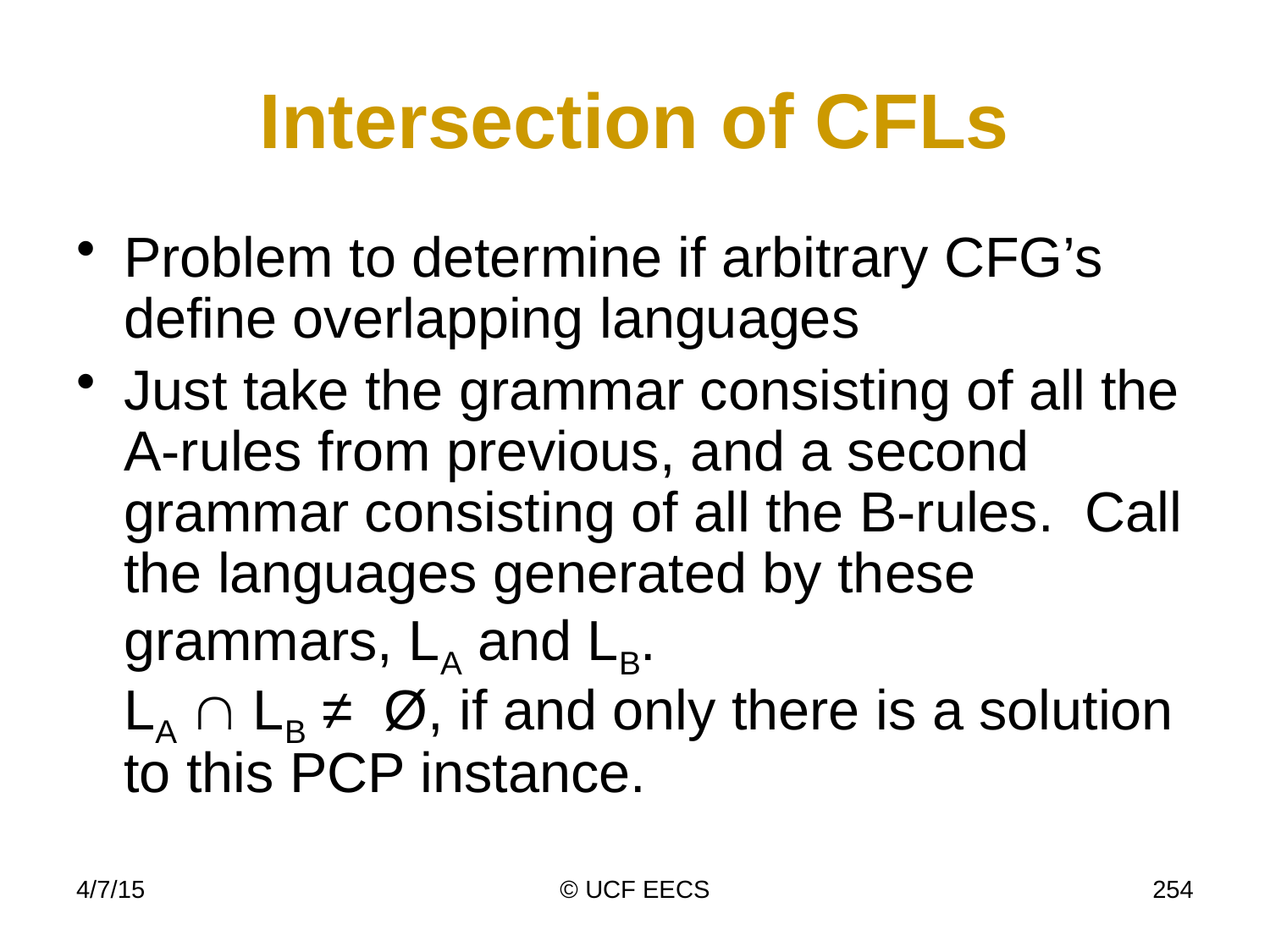

# Intersection of CFLs
Problem to determine if arbitrary CFG’s define overlapping languages
Just take the grammar consisting of all the A-rules from previous, and a second grammar consisting of all the B-rules.  Call the languages generated by these grammars, LA and LB.
LA ∩ LB ≠  Ø, if and only there is a solution to this PCP instance.
4/7/15
© UCF EECS
254